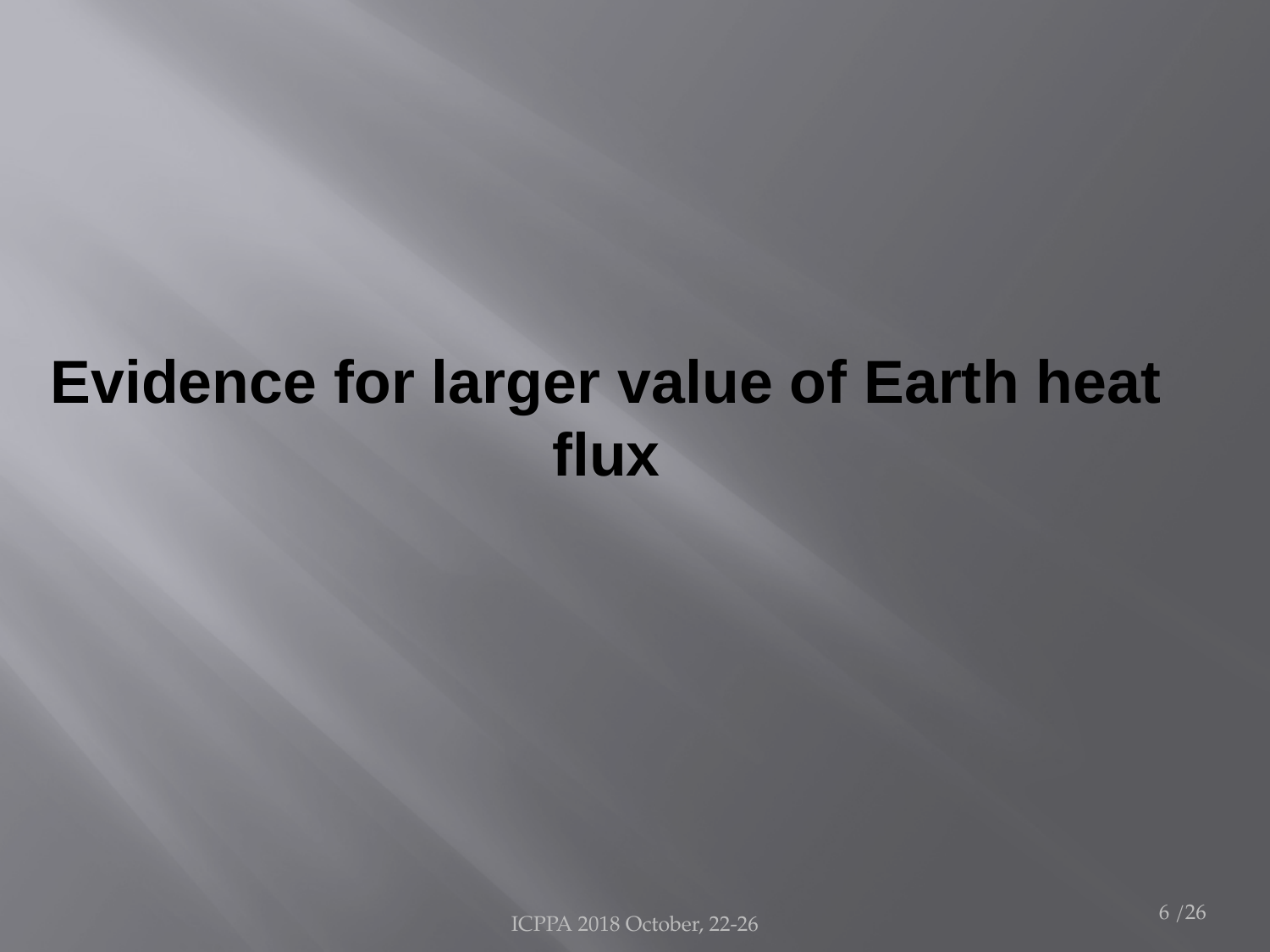

# Evidence for larger value of Earth heat flux
ICPPA 2018 October, 22-26
6 /26